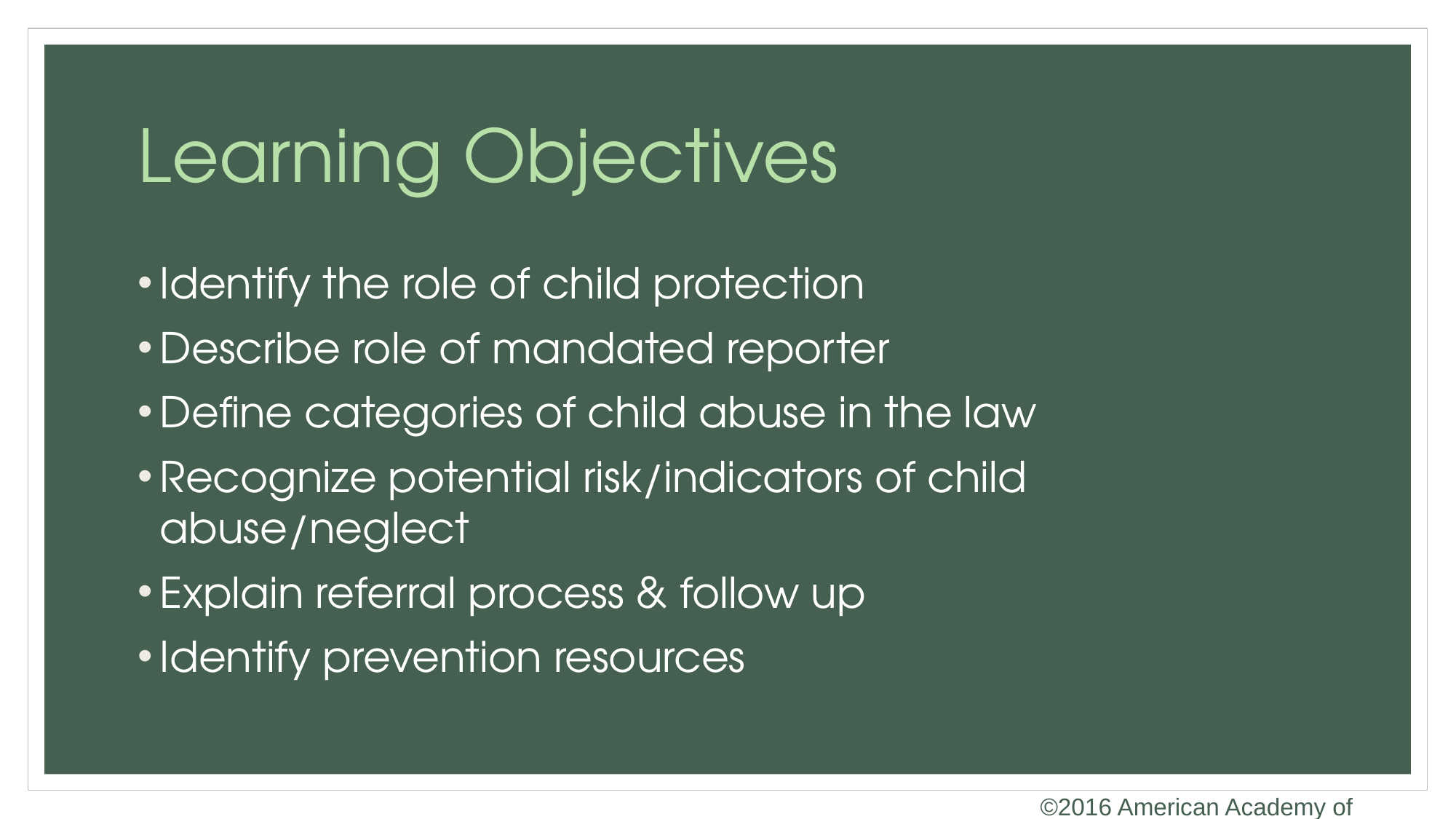

# Learning Objectives
Identify the role of child protection
Describe role of mandated reporter
Define categories of child abuse in the law
Recognize potential risk/indicators of child abuse/neglect
Explain referral process & follow up
Identify prevention resources
©2016 American Academy of Pediatrics